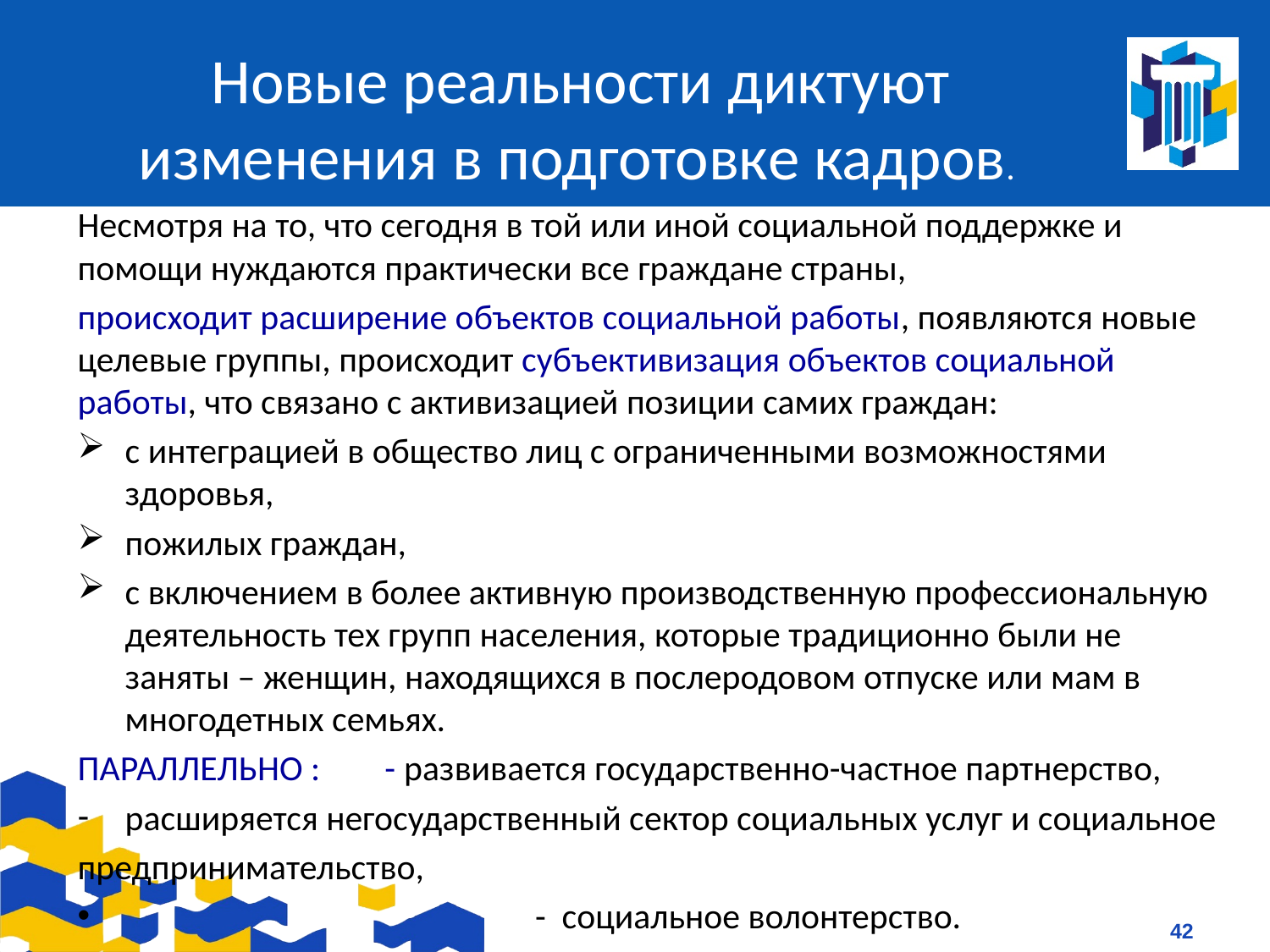

# Новые реальности диктуют изменения в подготовке кадров.
Несмотря на то, что сегодня в той или иной социальной поддержке и помощи нуждаются практически все граждане страны,
происходит расширение объектов социальной работы, появляются новые целевые группы, происходит субъективизация объектов социальной работы, что связано с активизацией позиции самих граждан:
с интеграцией в общество лиц с ограниченными возможностями здоровья,
пожилых граждан,
с включением в более активную производственную профессиональную деятельность тех групп населения, которые традиционно были не заняты – женщин, находящихся в послеродовом отпуске или мам в многодетных семьях.
ПАРАЛЛЕЛЬНО :        - развивается государственно-частное партнерство,
расширяется негосударственный сектор социальных услуг и социальное
предпринимательство,
                                                   -  социальное волонтерство.

42